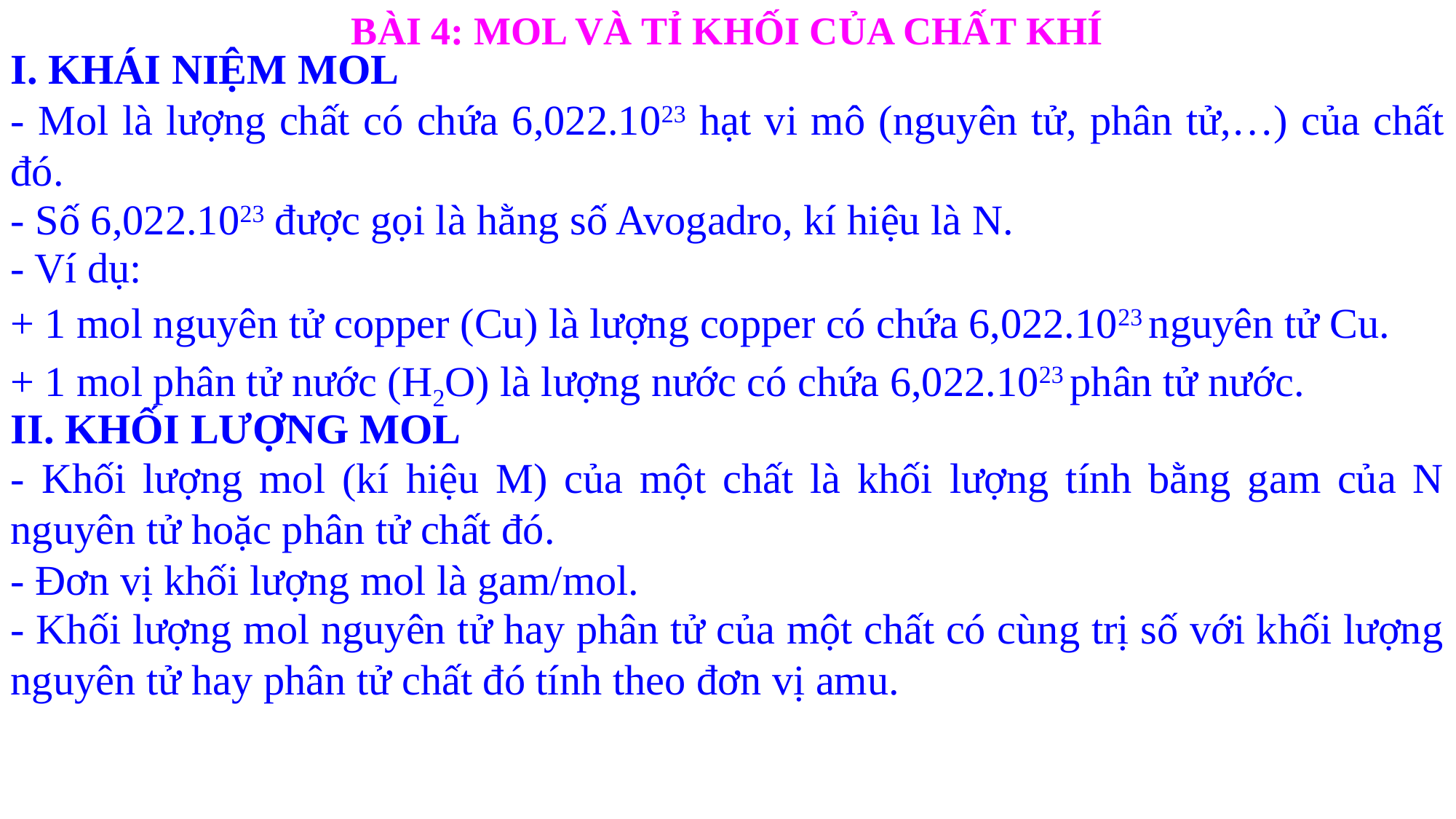

BÀI 4: MOL VÀ TỈ KHỐI CỦA CHẤT KHÍ

I. KHÁI NIỆM MOL
- Mol là lượng chất có chứa 6,022.1023 hạt vi mô (nguyên tử, phân tử,…) của chất đó.

- Số 6,022.1023 được gọi là hằng số Avogadro, kí hiệu là N.
- Ví dụ:
+ 1 mol nguyên tử copper (Cu) là lượng copper có chứa 6,022.1023 nguyên tử Cu.
+ 1 mol phân tử nước (H2O) là lượng nước có chứa 6,022.1023 phân tử nước.
II. KHỐI LƯỢNG MOL
- Khối lượng mol (kí hiệu M) của một chất là khối lượng tính bằng gam của N nguyên tử hoặc phân tử chất đó.
- Đơn vị khối lượng mol là gam/mol.
- Khối lượng mol nguyên tử hay phân tử của một chất có cùng trị số với khối lượng nguyên tử hay phân tử chất đó tính theo đơn vị amu.